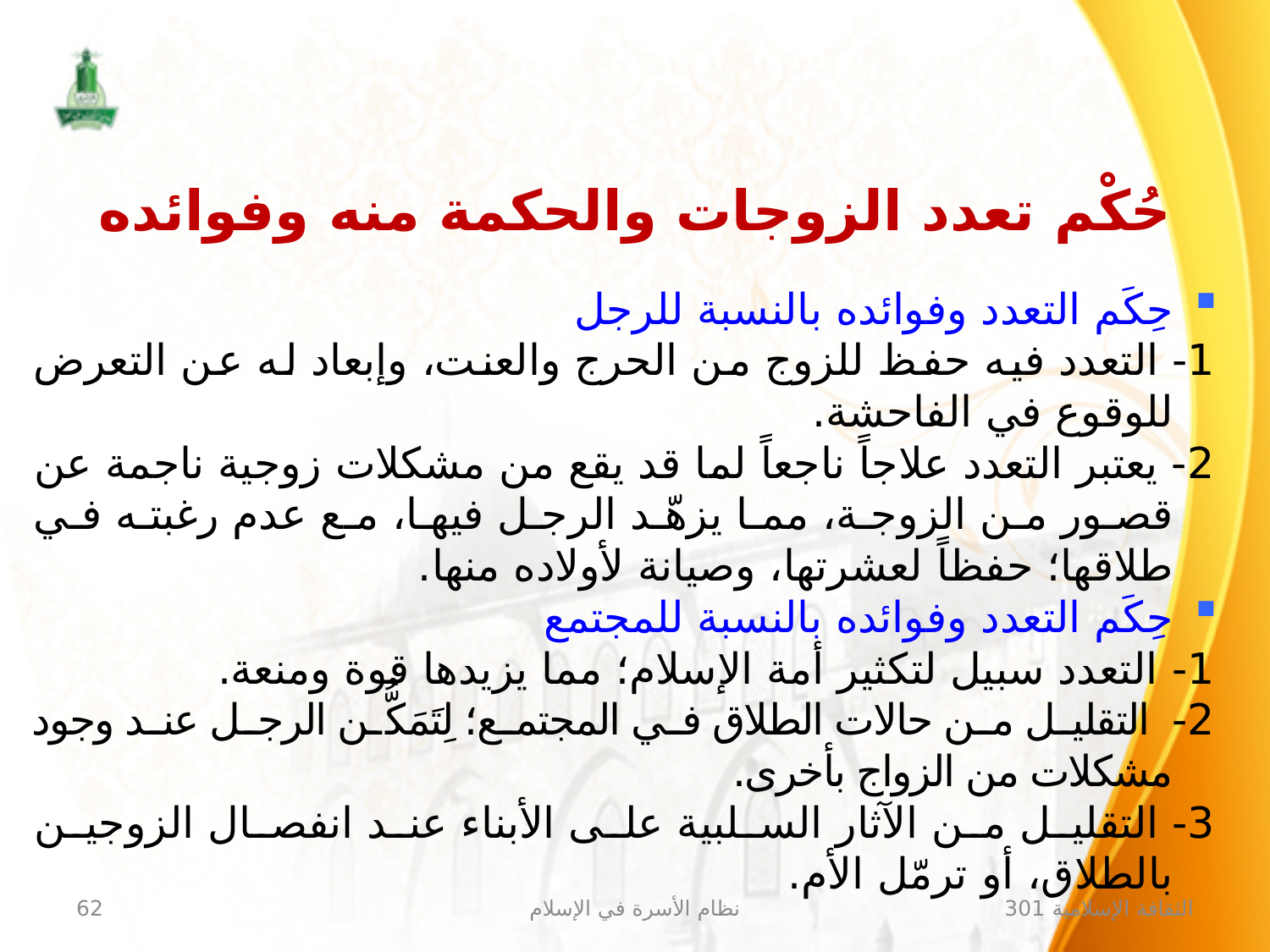

حُكْم تعدد الزوجات والحكمة منه وفوائده
حِكَم التعدد وفوائده بالنسبة للرجل
1- التعدد فيه حفظ للزوج من الحرج والعنت، وإبعاد له عن التعرض للوقوع في الفاحشة.
2- يعتبر التعدد علاجاً ناجعاً لما قد يقع من مشكلات زوجية ناجمة عن قصور من الزوجة، مما يزهّد الرجل فيها، مع عدم رغبته في طلاقها؛ حفظاً لعشرتها، وصيانة لأولاده منها.
حِكَم التعدد وفوائده بالنسبة للمجتمع
1- التعدد سبيل لتكثير أمة الإسلام؛ مما يزيدها قوة ومنعة.
2-  التقليل من حالات الطلاق في المجتمع؛ لِتَمَكُّن الرجل عند وجود مشكلات من الزواج بأخرى.
3- التقليل من الآثار السلبية على الأبناء عند انفصال الزوجين بالطلاق، أو ترمّل الأم.
62
نظام الأسرة في الإسلام
الثقافة الإسلامية 301